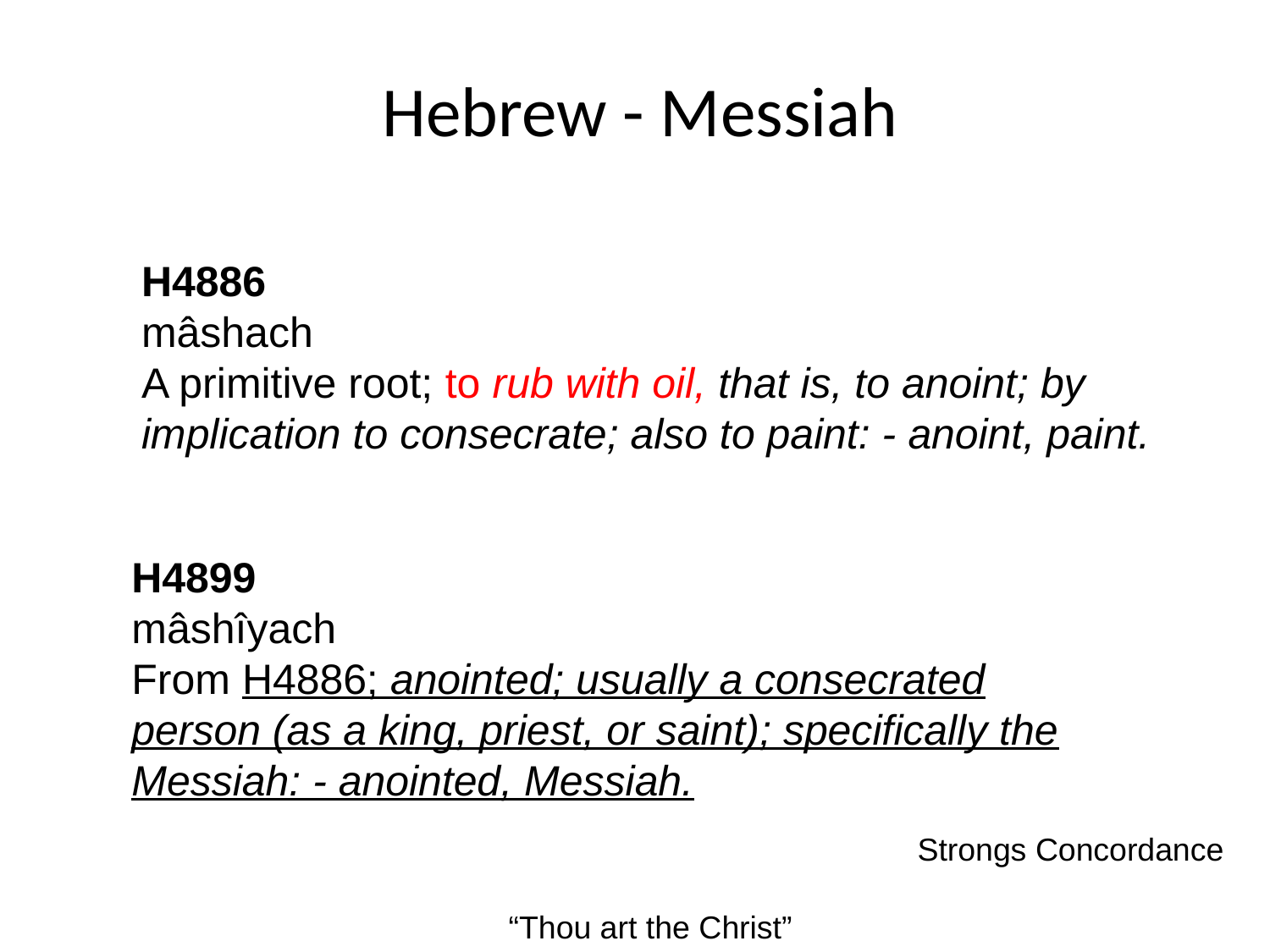

Hebrew - Messiah
H4886
mâshach
A primitive root; to rub with oil, that is, to anoint; by implication to consecrate; also to paint: - anoint, paint.

H4899
mâshîyach
From H4886; anointed; usually a consecrated person (as a king, priest, or saint); specifically the Messiah: - anointed, Messiah.
Strongs Concordance